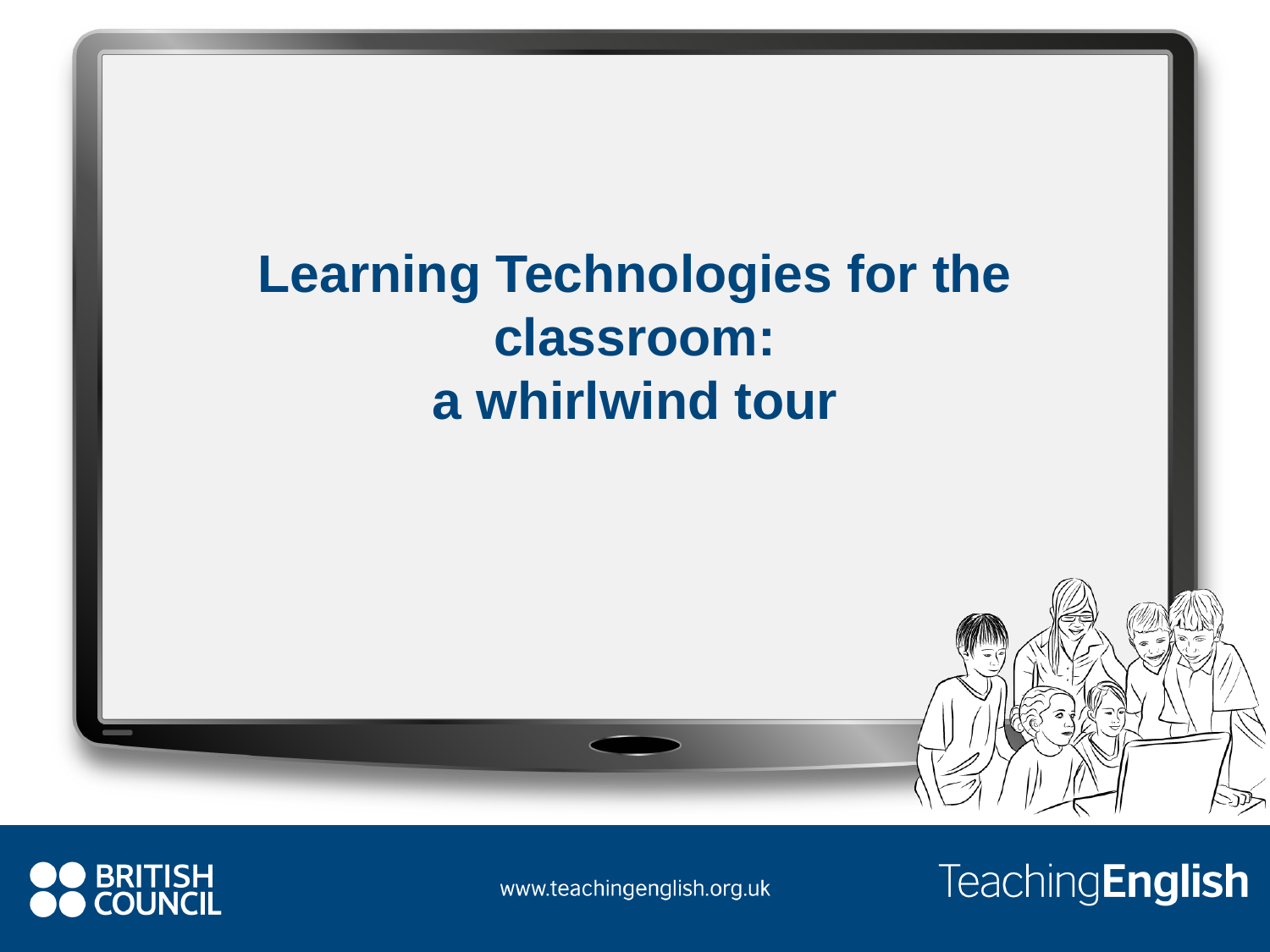

# Learning Technologies for the classroom: a whirlwind tour